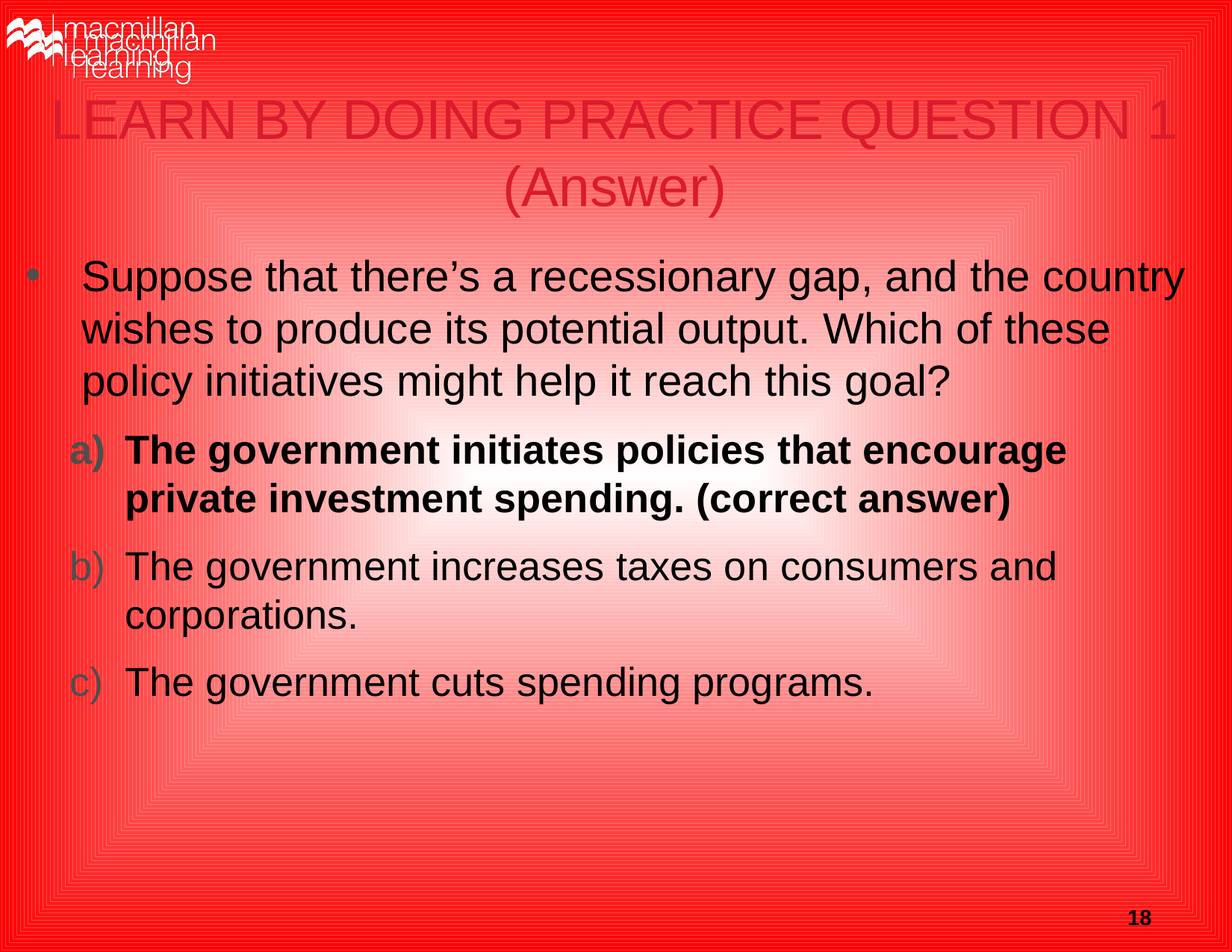

# LEARN BY DOING PRACTICE QUESTION 1 (Answer)
Suppose that there’s a recessionary gap, and the country wishes to produce its potential output. Which of these policy initiatives might help it reach this goal?
The government initiates policies that encourage private investment spending. (correct answer)
The government increases taxes on consumers and corporations.
The government cuts spending programs.